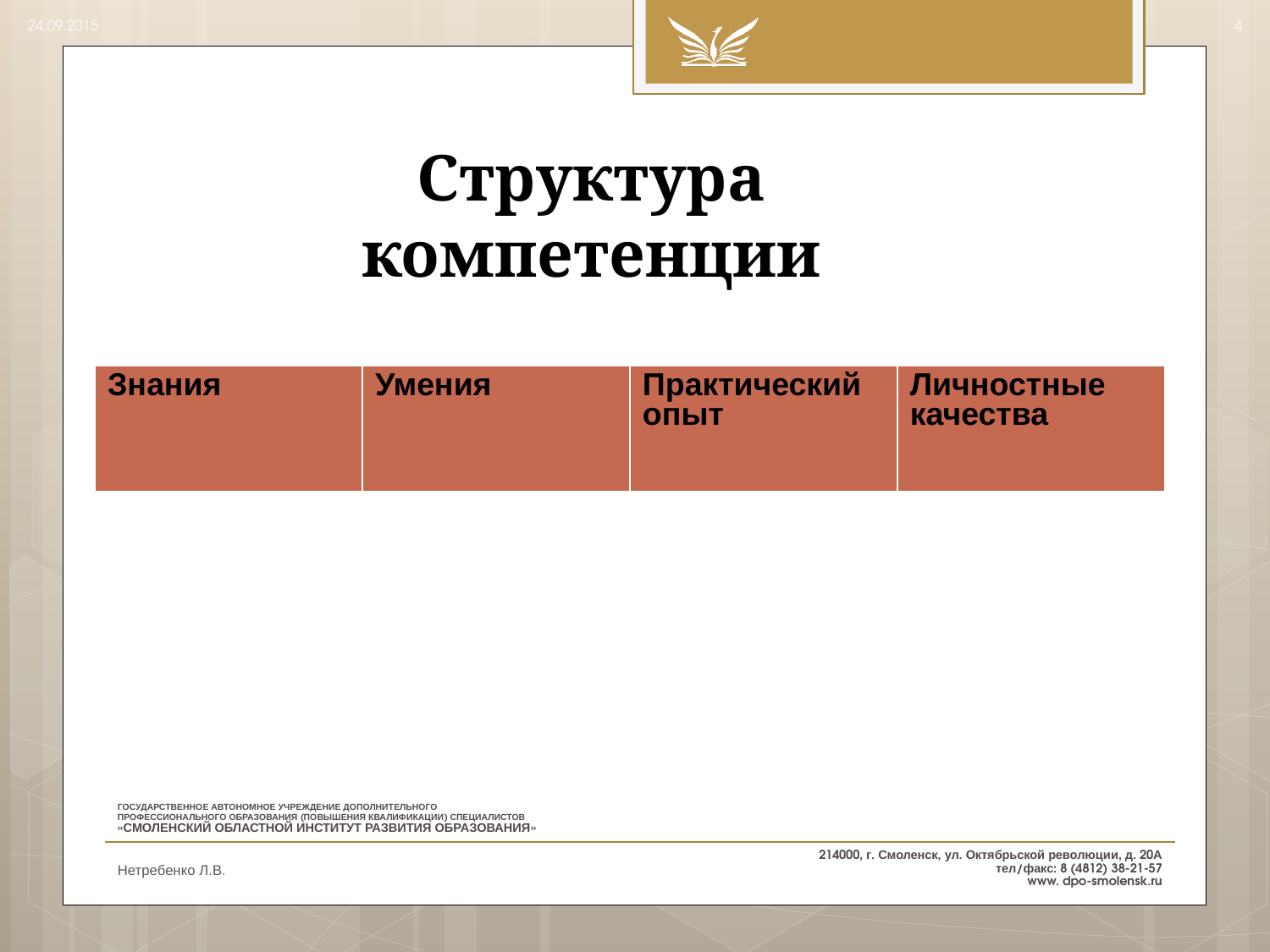

24.09.2015
4
Структура компетенции
#
| Знания | Умения | Практический опыт | Личностные качества |
| --- | --- | --- | --- |
|  |  |  |  |
| --- | --- | --- | --- |

Нетребенко Л.В.